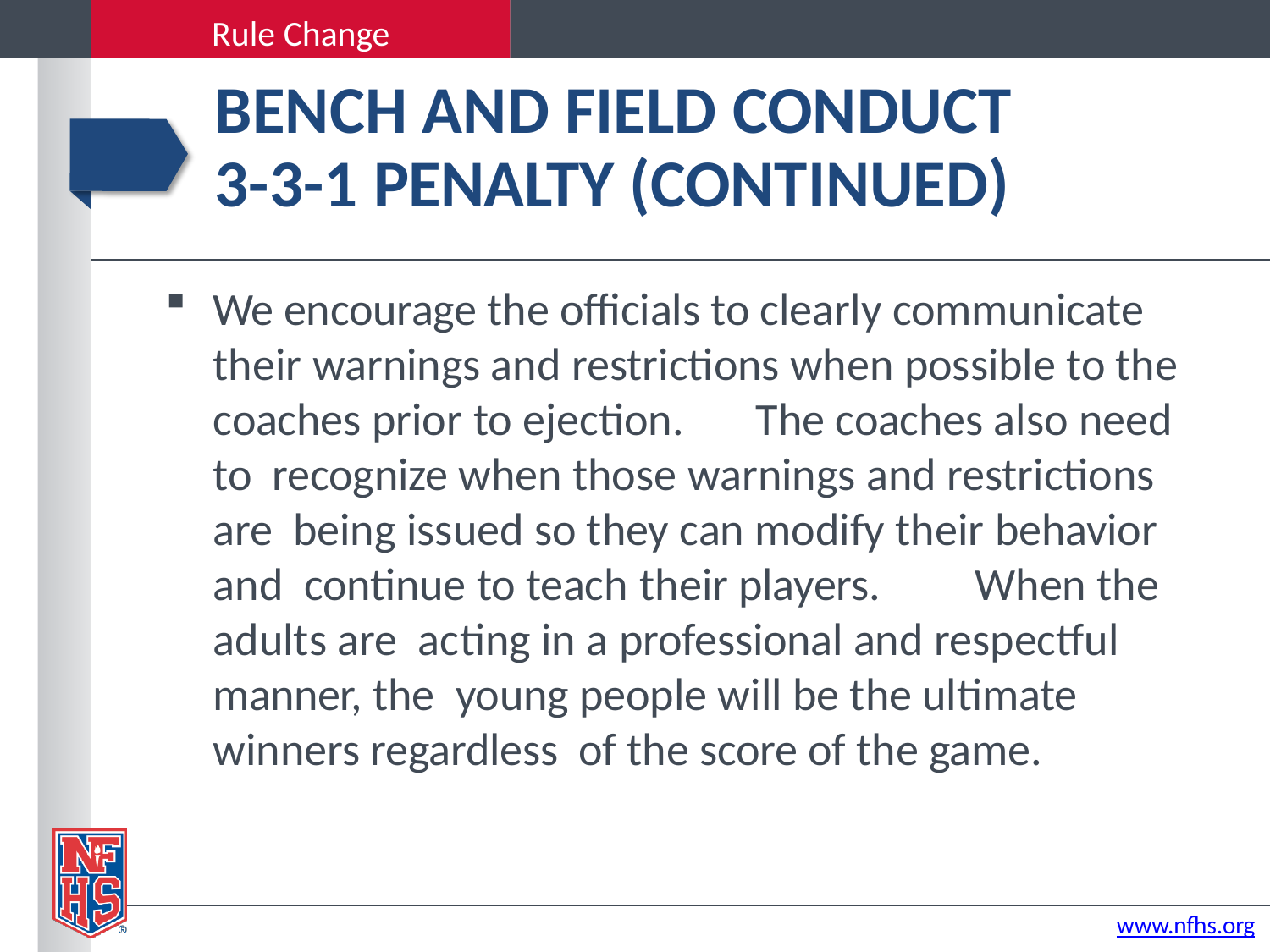

Rule Change
# BENCH AND FIELD CONDUCT
3-3-1 PENALTY (CONTINUED)

We encourage the officials to clearly communicate  their warnings and restrictions when possible to the  coaches prior to ejection.	The coaches also need to  recognize when those warnings and restrictions are  being issued so they can modify their behavior and  continue to teach their players.	When the adults are  acting in a professional and respectful manner, the  young people will be the ultimate winners regardless  of the score of the game.

www.nfhs.org